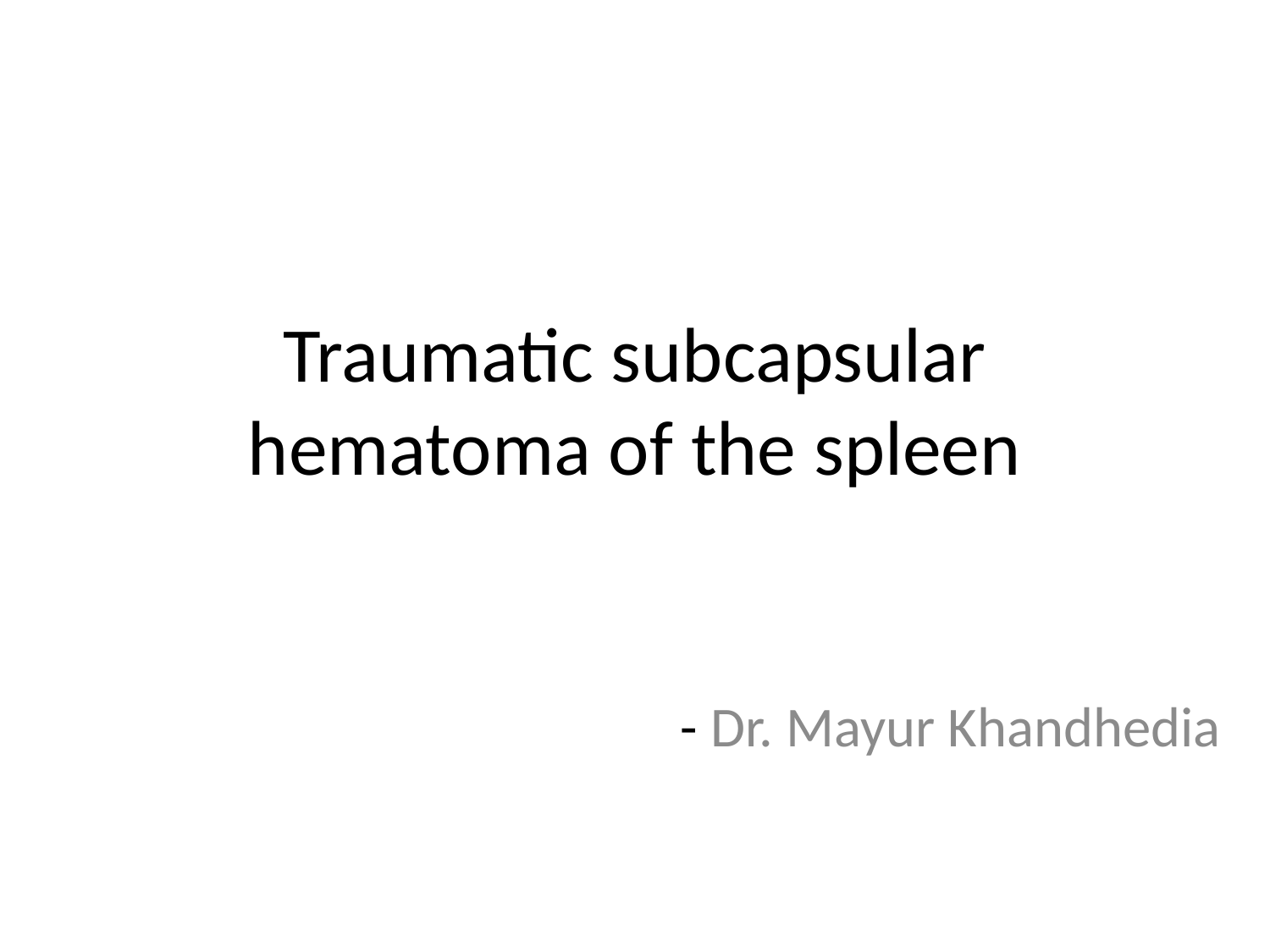

# Traumatic subcapsular hematoma of the spleen
- Dr. Mayur Khandhedia